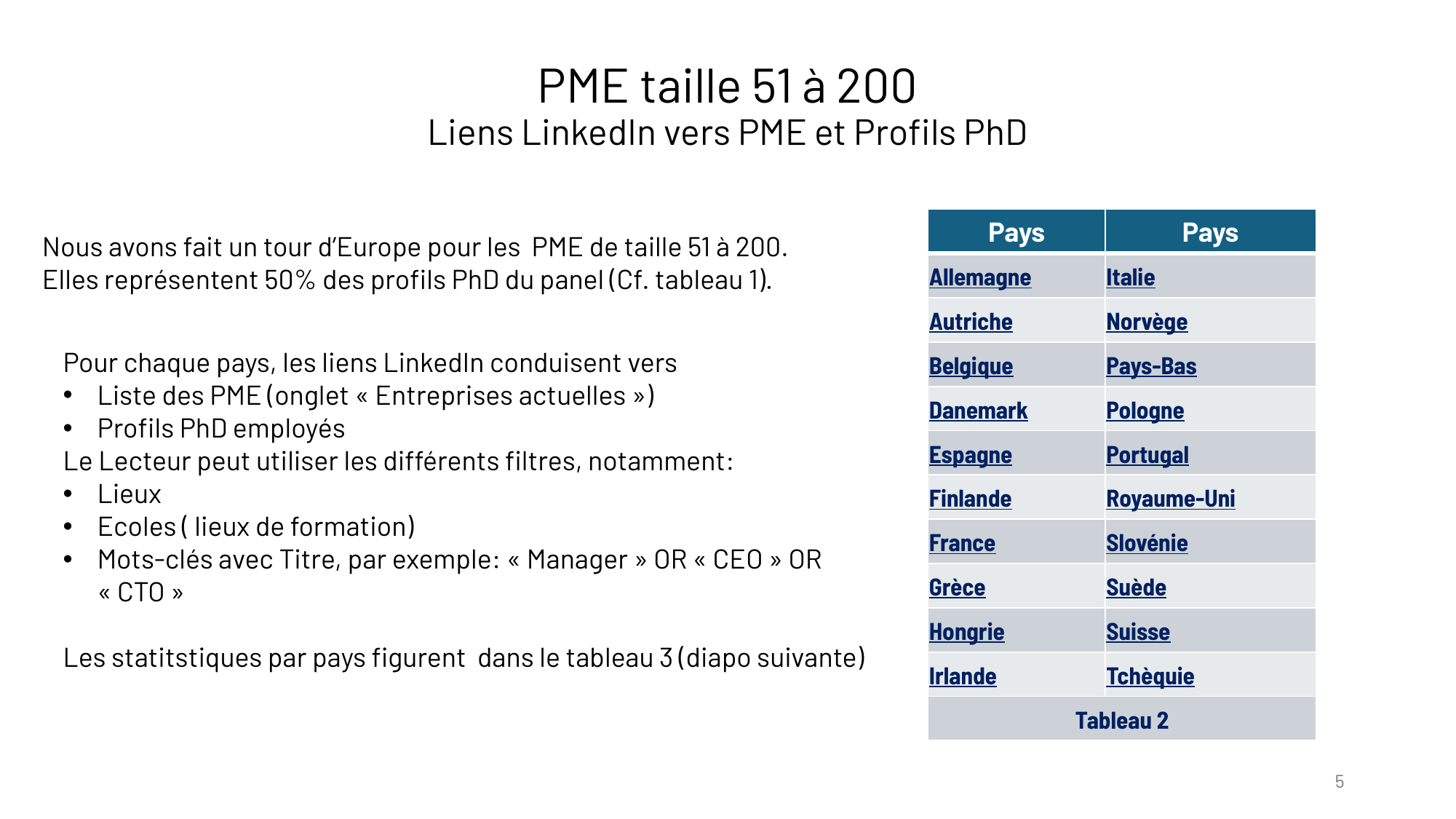

# PME taille 51 à 200 Liens LinkedIn vers PME et Profils PhD
| Pays | Pays |
| --- | --- |
| Allemagne | Italie |
| Autriche | Norvège |
| Belgique | Pays-Bas |
| Danemark | Pologne |
| Espagne | Portugal |
| Finlande | Royaume-Uni |
| France | Slovénie |
| Grèce | Suède |
| Hongrie | Suisse |
| Irlande | Tchèquie |
| Tableau 2 |  |
Nous avons fait un tour d’Europe pour les  PME de taille 51 à 200.
Elles représentent 50% des profils PhD du panel (Cf. tableau 1).
Pour chaque pays, les liens LinkedIn conduisent vers
Liste des PME (onglet « Entreprises actuelles »)
Profils PhD employés
Le Lecteur peut utiliser les différents filtres, notamment:
Lieux
Ecoles ( lieux de formation)
Mots-clés avec Titre, par exemple: « Manager » OR « CEO » OR « CTO »

Les statitstiques par pays figurent  dans le tableau 3 (diapo suivante)
5